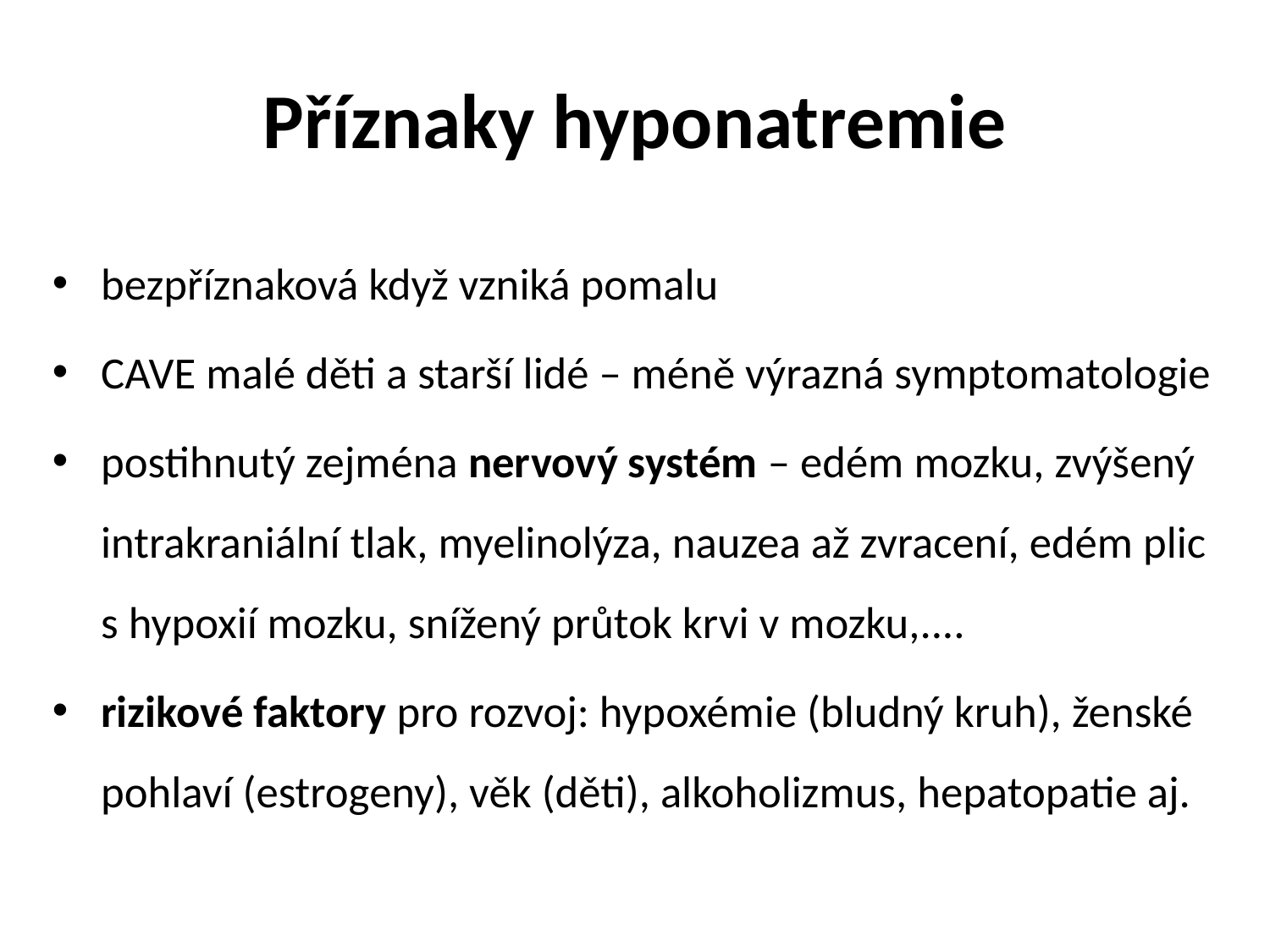

# Příznaky hyponatremie
bezpříznaková když vzniká pomalu
CAVE malé děti a starší lidé – méně výrazná symptomatologie
postihnutý zejména nervový systém – edém mozku, zvýšený intrakraniální tlak, myelinolýza, nauzea až zvracení, edém plic s hypoxií mozku, snížený průtok krvi v mozku,....
rizikové faktory pro rozvoj: hypoxémie (bludný kruh), ženské pohlaví (estrogeny), věk (děti), alkoholizmus, hepatopatie aj.